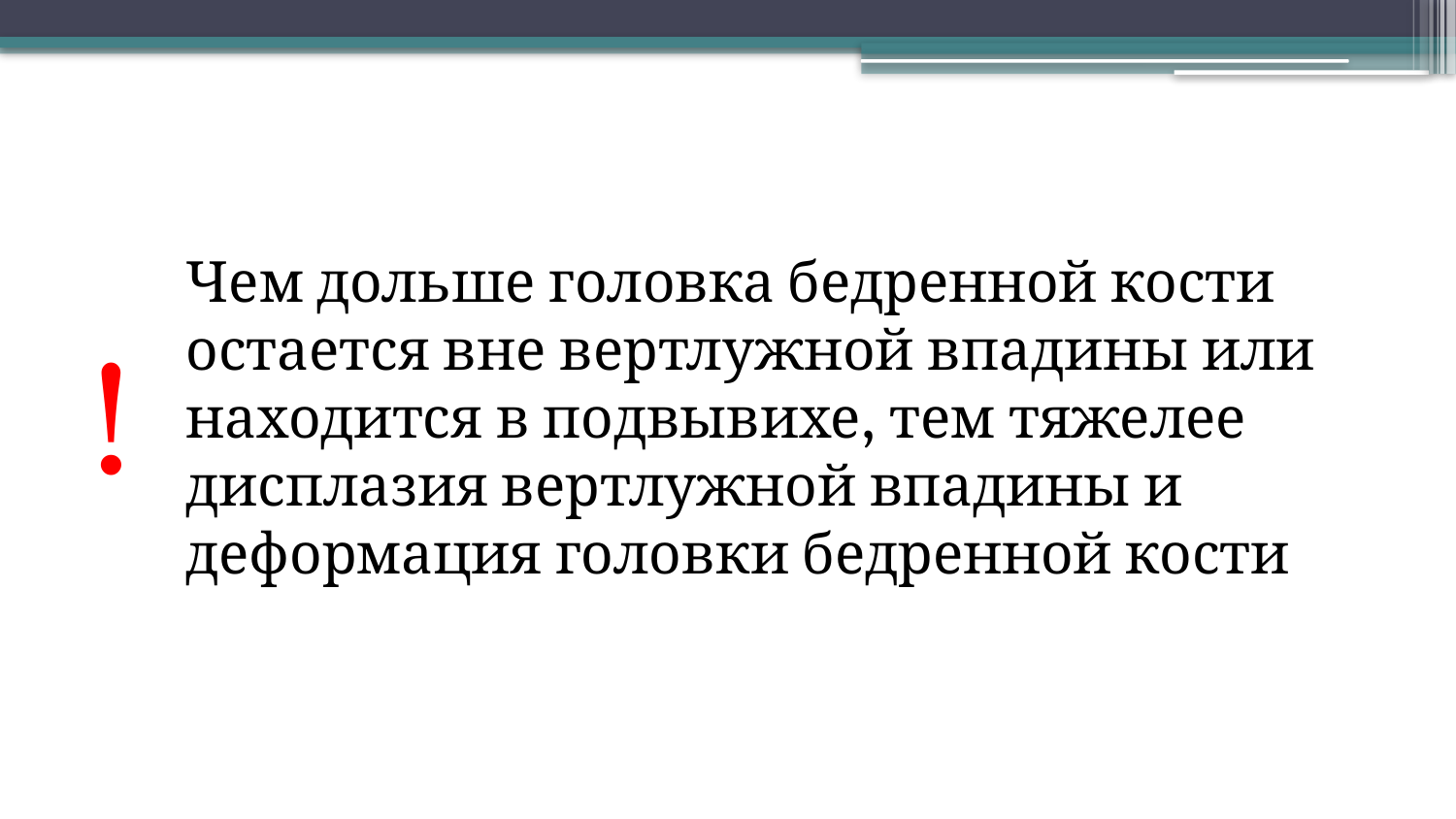

Чем дольше головка бедренной кости остается вне вертлужной впадины или находится в подвывихе, тем тяжелее дисплазия вертлужной впадины и деформация головки бедренной кости
!